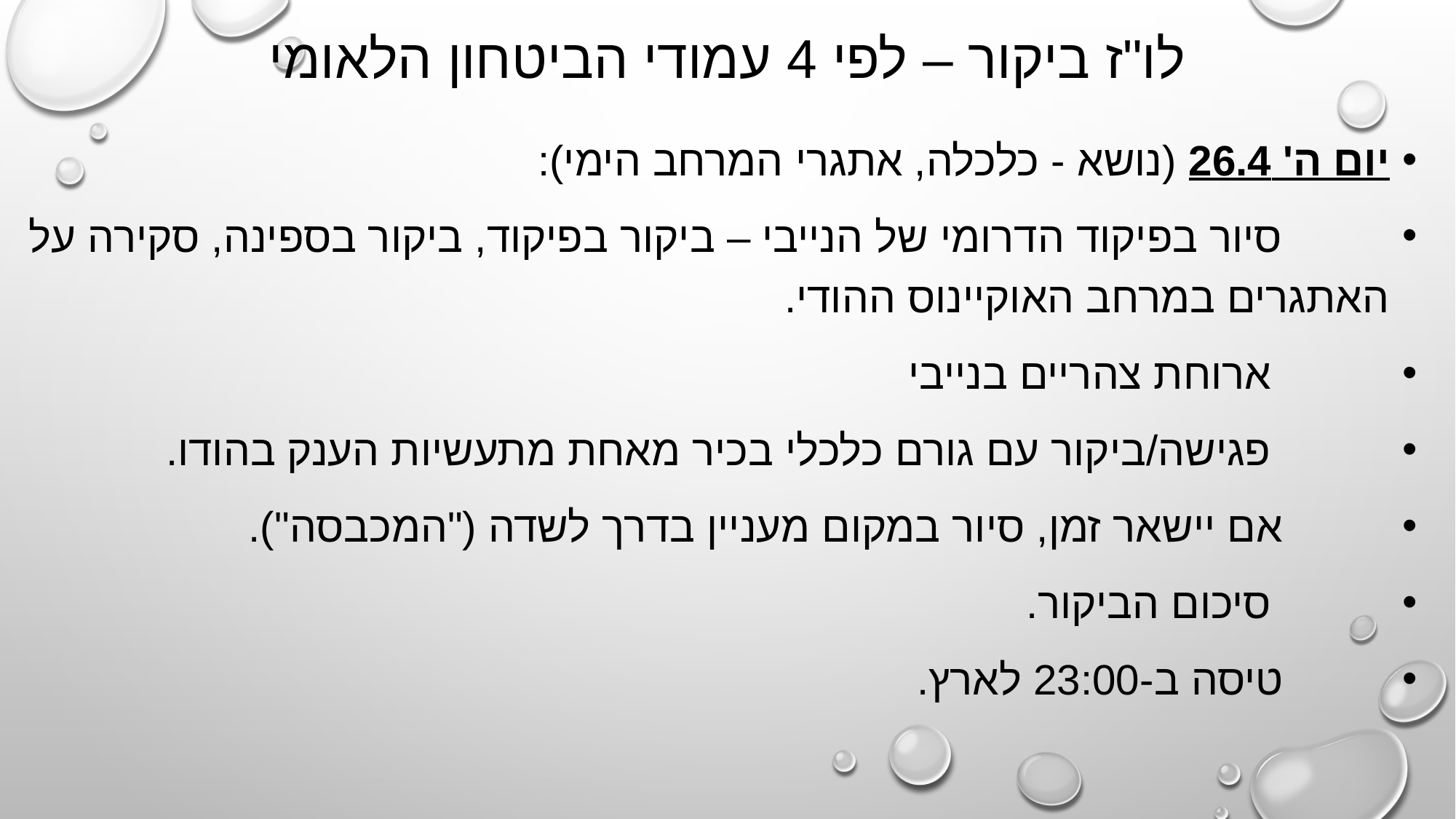

# לו"ז ביקור – לפי 4 עמודי הביטחון הלאומי
יום ה' 26.4 (נושא - כלכלה, אתגרי המרחב הימי):
         סיור בפיקוד הדרומי של הנייבי – ביקור בפיקוד, ביקור בספינה, סקירה על האתגרים במרחב האוקיינוס ההודי.
          ארוחת צהריים בנייבי
          פגישה/ביקור עם גורם כלכלי בכיר מאחת מתעשיות הענק בהודו.
         אם יישאר זמן, סיור במקום מעניין בדרך לשדה ("המכבסה").
          סיכום הביקור.
         טיסה ב-23:00 לארץ.